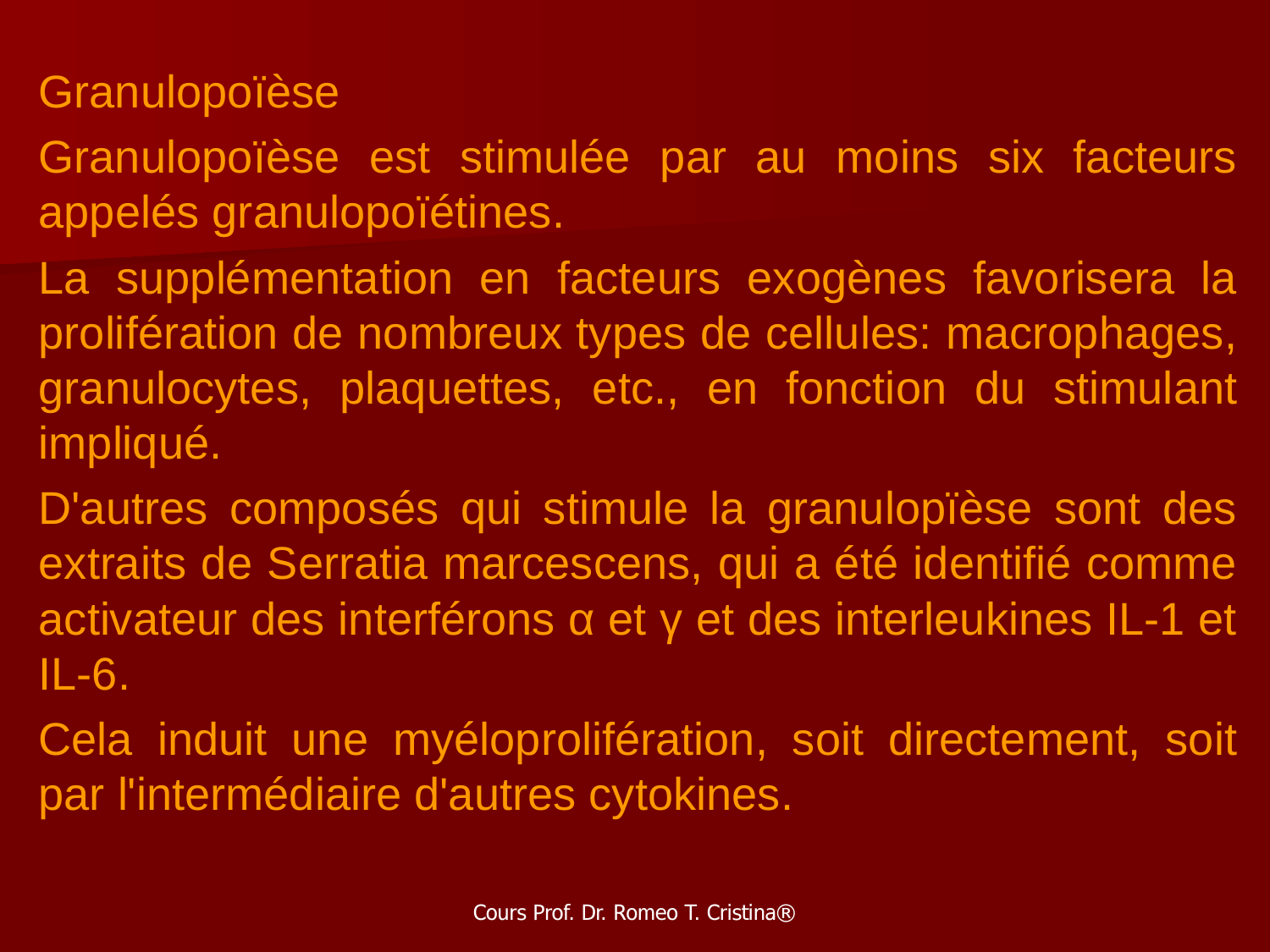

Granulopoïèse
Granulopoïèse est stimulée par au moins six facteurs appelés granulopoïétines.
La supplémentation en facteurs exogènes favorisera la prolifération de nombreux types de cellules: macrophages, granulocytes, plaquettes, etc., en fonction du stimulant impliqué.
D'autres composés qui stimule la granulopïèse sont des extraits de Serratia marcescens, qui a été identifié comme activateur des interférons α et γ et des interleukines IL-1 et IL-6.
Cela induit une myéloprolifération, soit directement, soit par l'intermédiaire d'autres cytokines.
Cours Prof. Dr. Romeo T. Cristina®